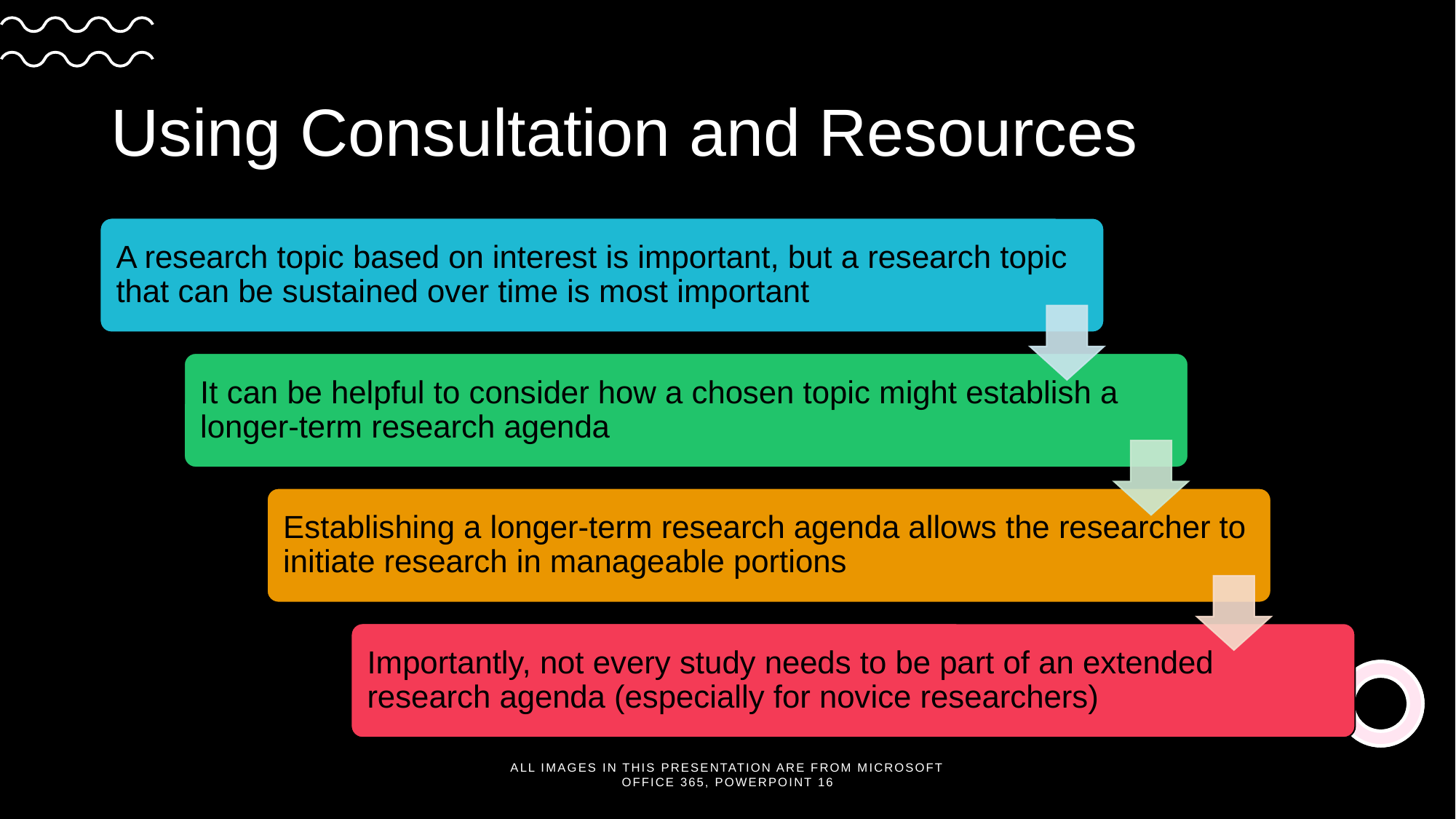

# Using Consultation and Resources
A research topic based on interest is important, but a research topic that can be sustained over time is most important
It can be helpful to consider how a chosen topic might establish a longer-term research agenda
Establishing a longer-term research agenda allows the researcher to initiate research in manageable portions
Importantly, not every study needs to be part of an extended research agenda (especially for novice researchers)

All images in this presentation are from Microsoft office 365, PowerPoint 16